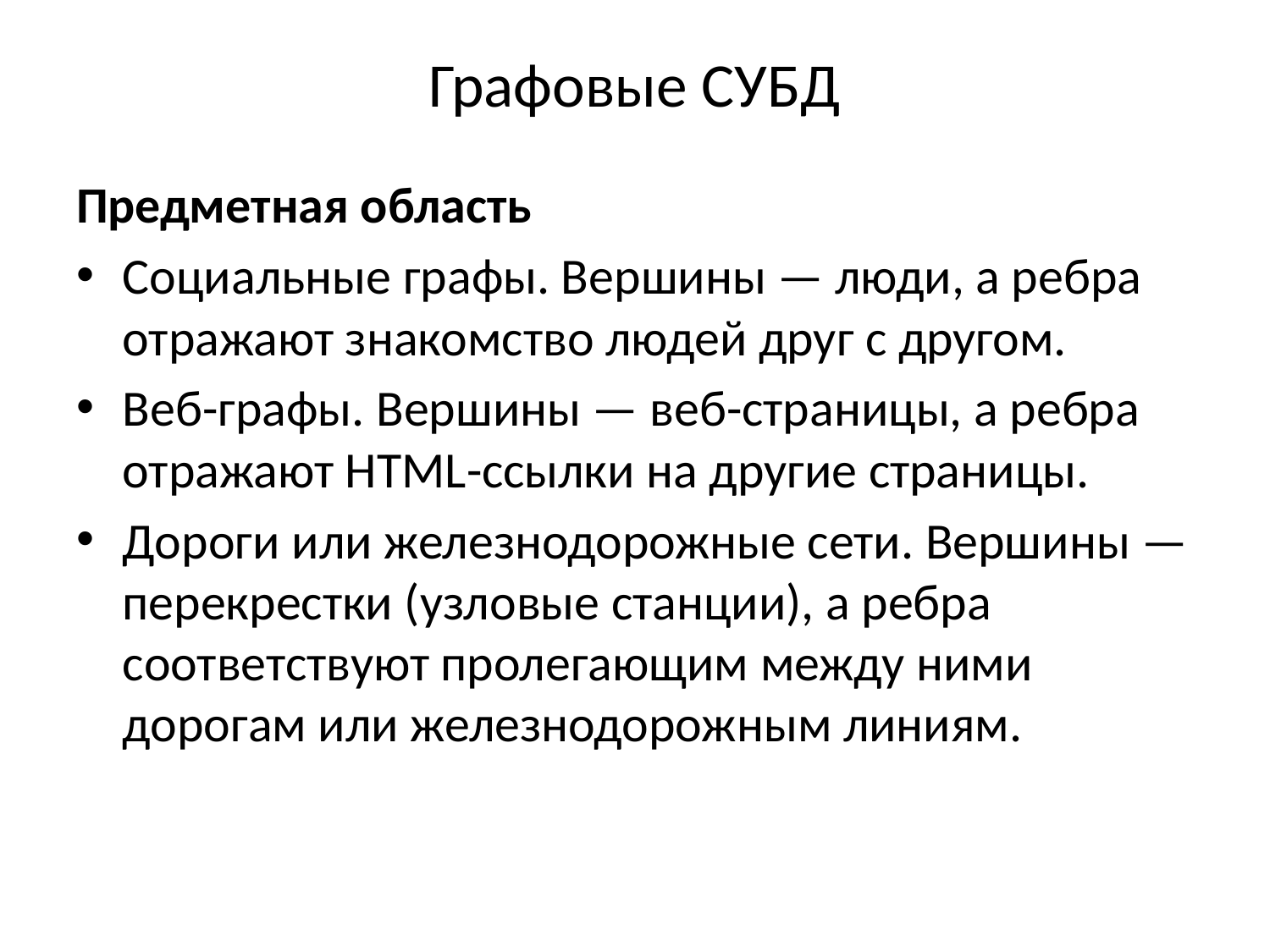

# Графовые СУБД
Предметная область
Социальные графы. Вершины — люди, а ребра отражают знакомство людей друг с другом.
Веб-графы. Вершины — веб-страницы, а ребра отражают HTML-ссылки на другие страницы.
Дороги или железнодорожные сети. Вершины — перекрестки (узловые станции), а ребра соответствуют пролегающим между ними дорогам или железнодорожным линиям.